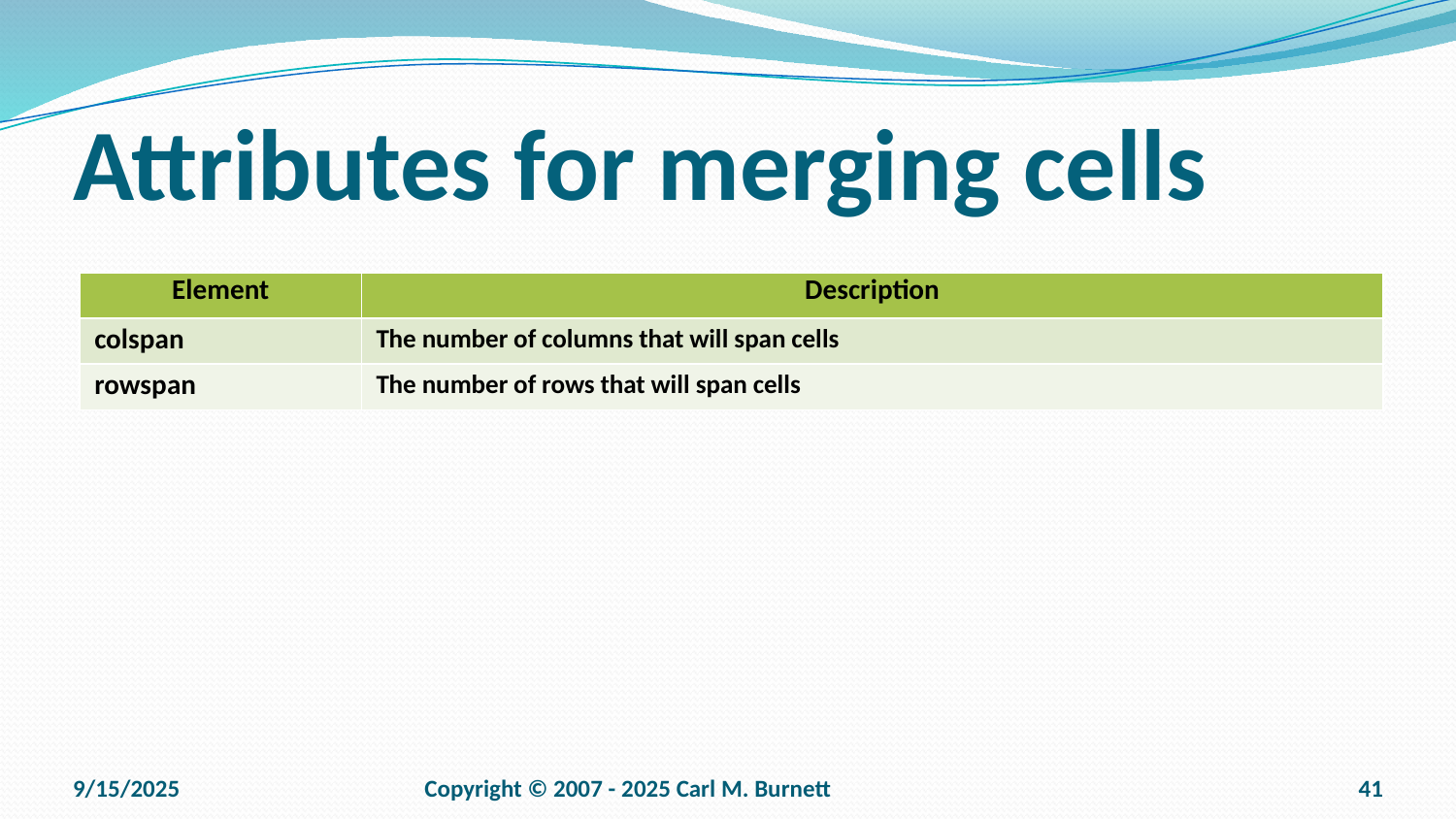

# Attributes for merging cells
| Element | Description |
| --- | --- |
| colspan | The number of columns that will span cells |
| rowspan | The number of rows that will span cells |
9/15/2025
Copyright © 2007 - 2025 Carl M. Burnett
41